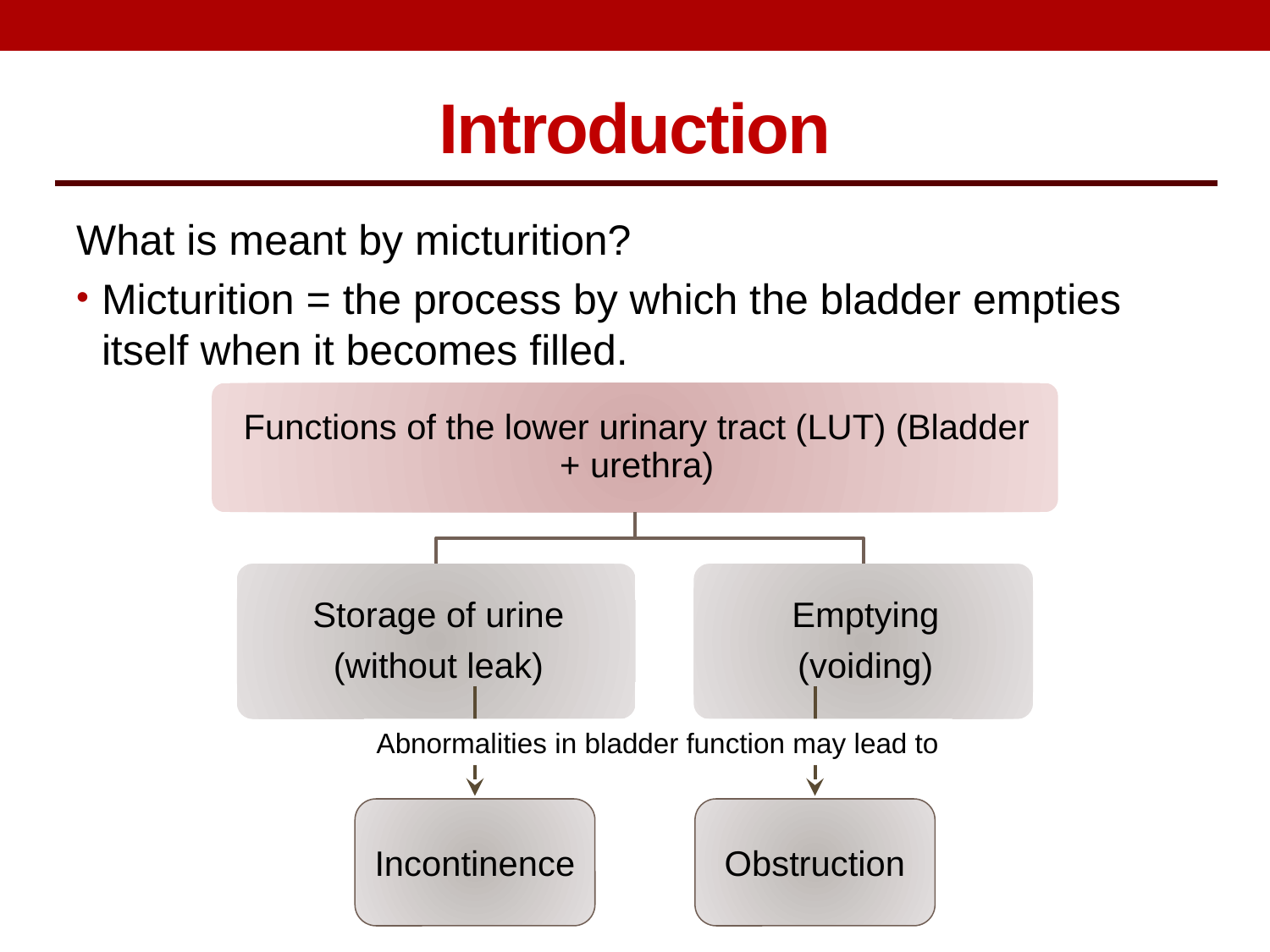

# Introduction
What is meant by micturition?
Micturition = the process by which the bladder empties itself when it becomes filled.

Functions of the lower urinary tract (LUT) (Bladder + urethra)
Storage of urine
(without leak)
Emptying
(voiding)
Abnormalities in bladder function may lead to
Incontinence
Obstruction